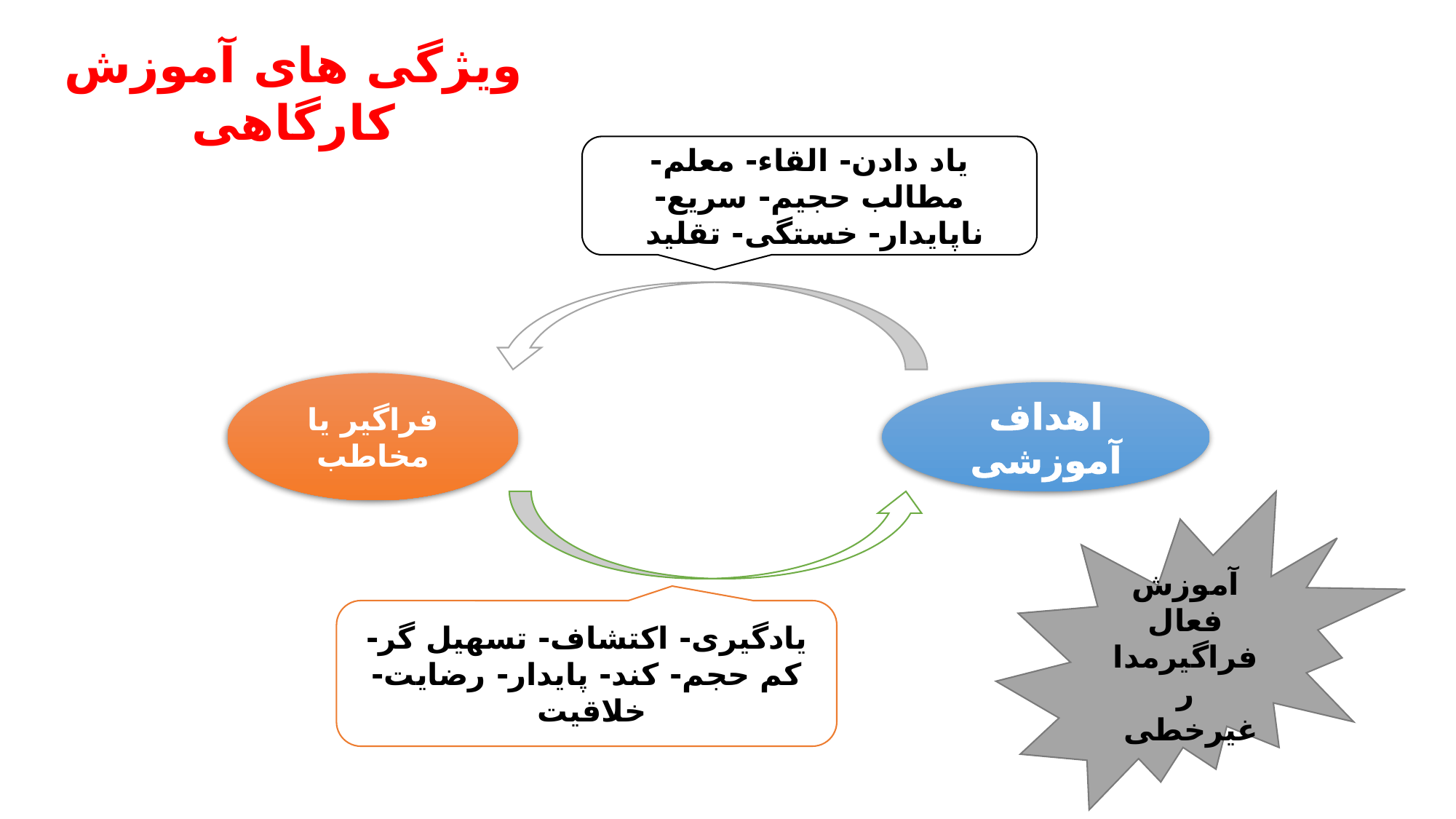

ویژگی های آموزش کارگاهی
# راهبرد های آموزشی
یاد دادن- القاء- معلم- مطالب حجیم- سریع- ناپایدار- خستگی- تقلید

فراگیر یا مخاطب
اهداف آموزشی

آموزش فعال فراگیرمدار غیرخطی
یادگیری- اکتشاف- تسهیل گر- کم حجم- کند- پایدار- رضایت- خلاقیت